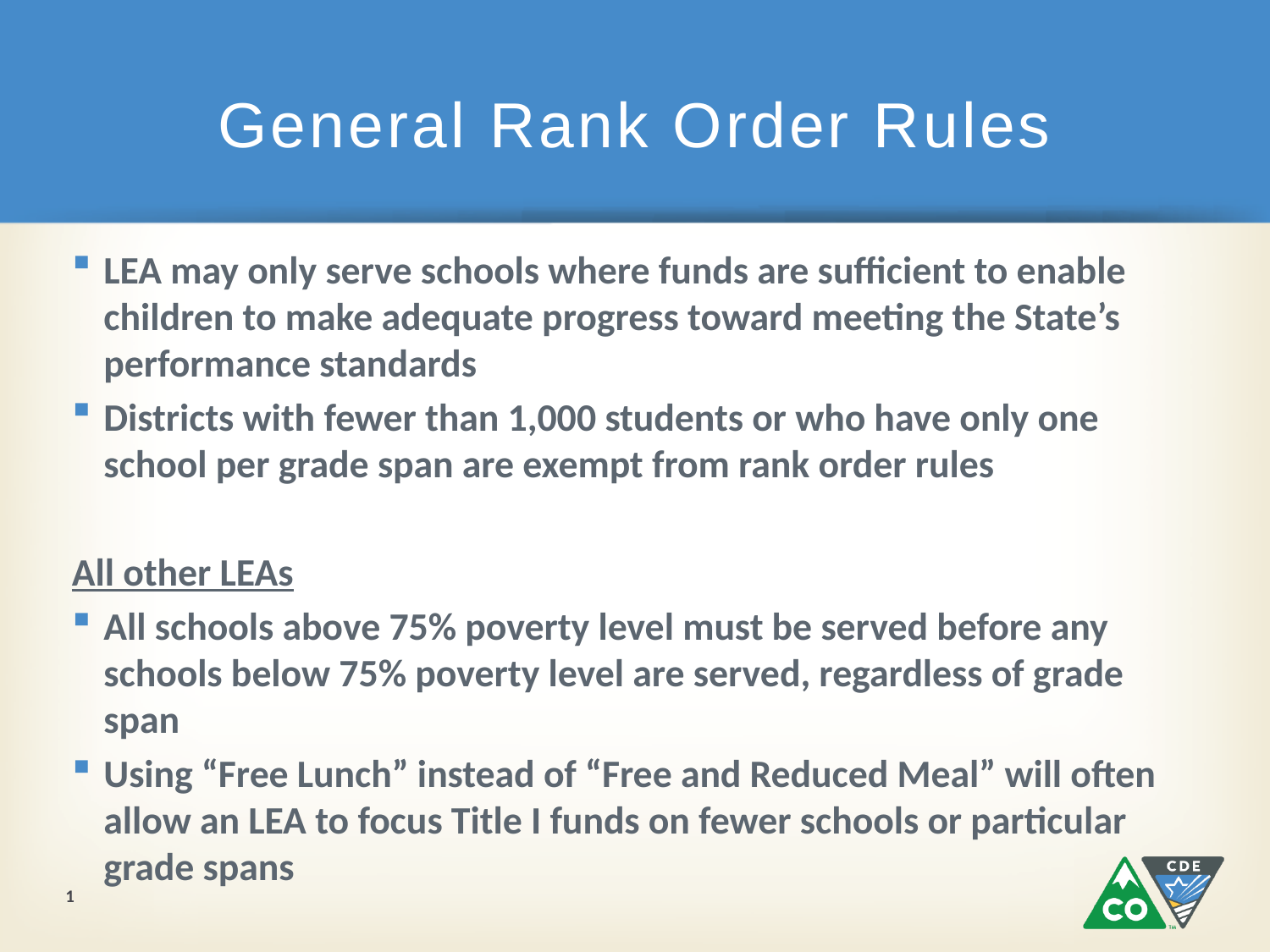

# General Rank Order Rules
LEA may only serve schools where funds are sufficient to enable children to make adequate progress toward meeting the State’s performance standards
Districts with fewer than 1,000 students or who have only one school per grade span are exempt from rank order rules

All other LEAs
All schools above 75% poverty level must be served before any schools below 75% poverty level are served, regardless of grade span
Using “Free Lunch” instead of “Free and Reduced Meal” will often allow an LEA to focus Title I funds on fewer schools or particular grade spans
1